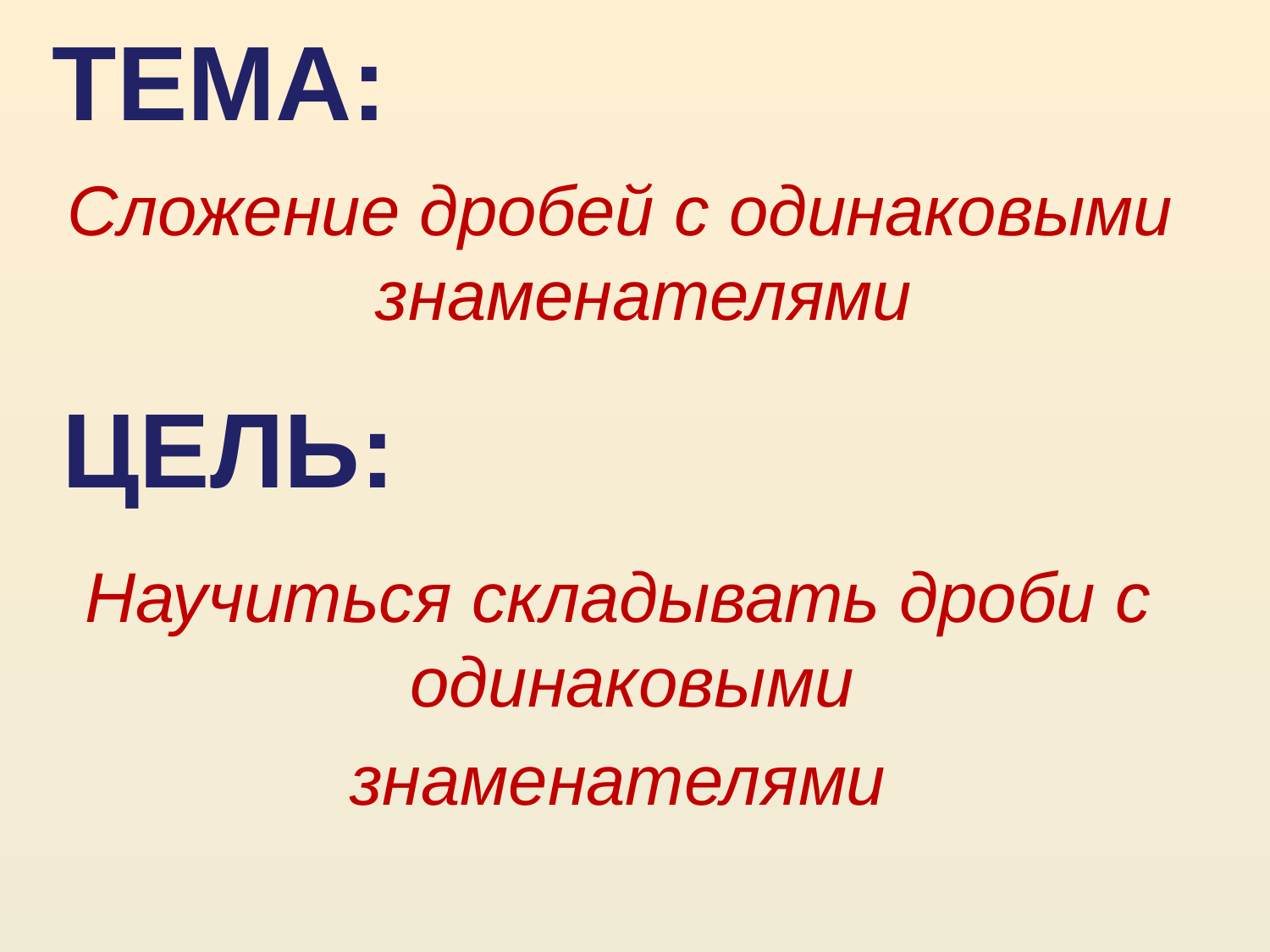

ТЕМА:
Сложение дробей с одинаковыми знаменателями
ЦЕЛЬ:
Научиться складывать дроби с одинаковыми
знаменателями